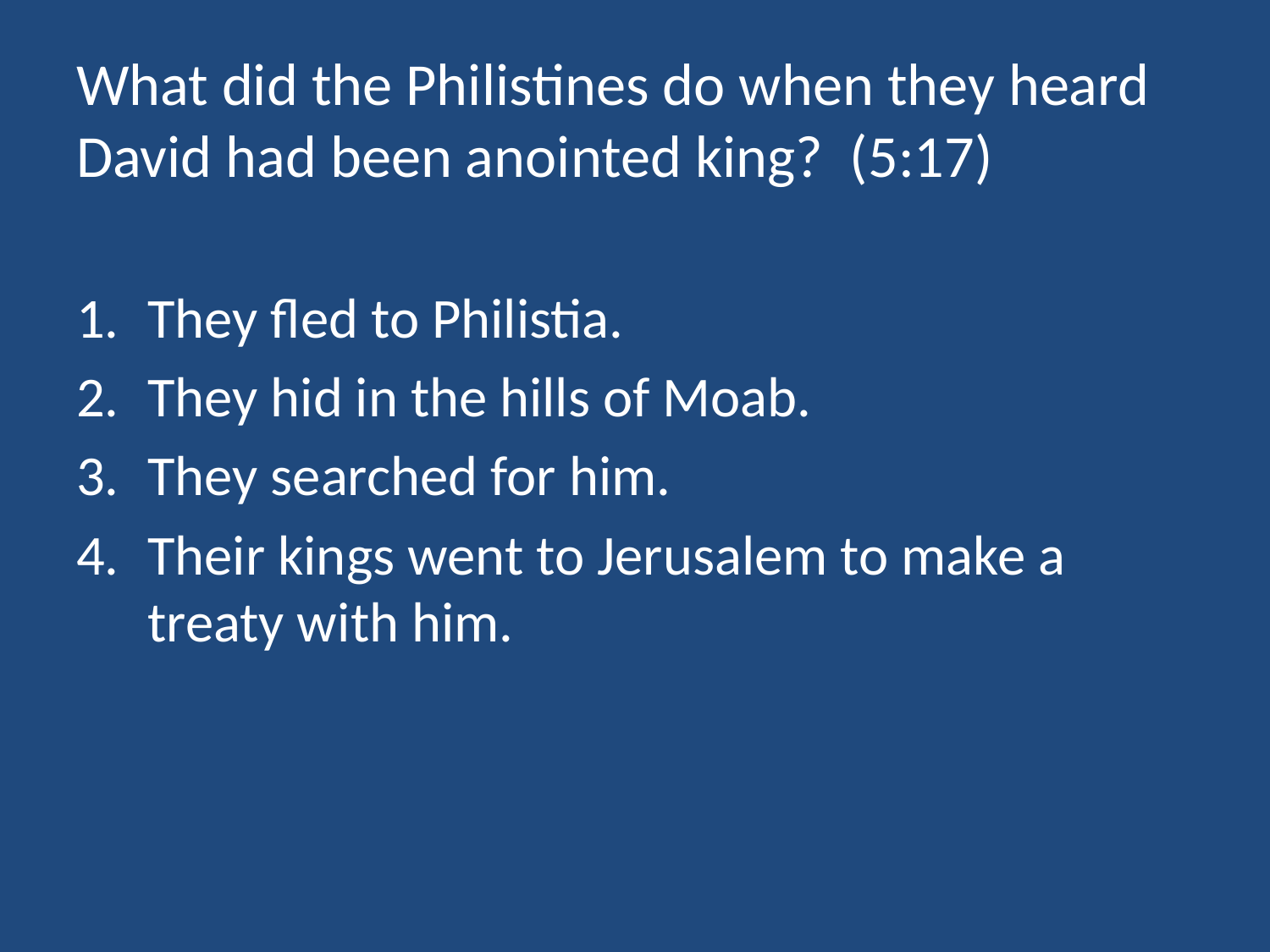

# What did the Philistines do when they heard David had been anointed king?  (5:17)
They fled to Philistia.
They hid in the hills of Moab.
They searched for him.
Their kings went to Jerusalem to make a treaty with him.